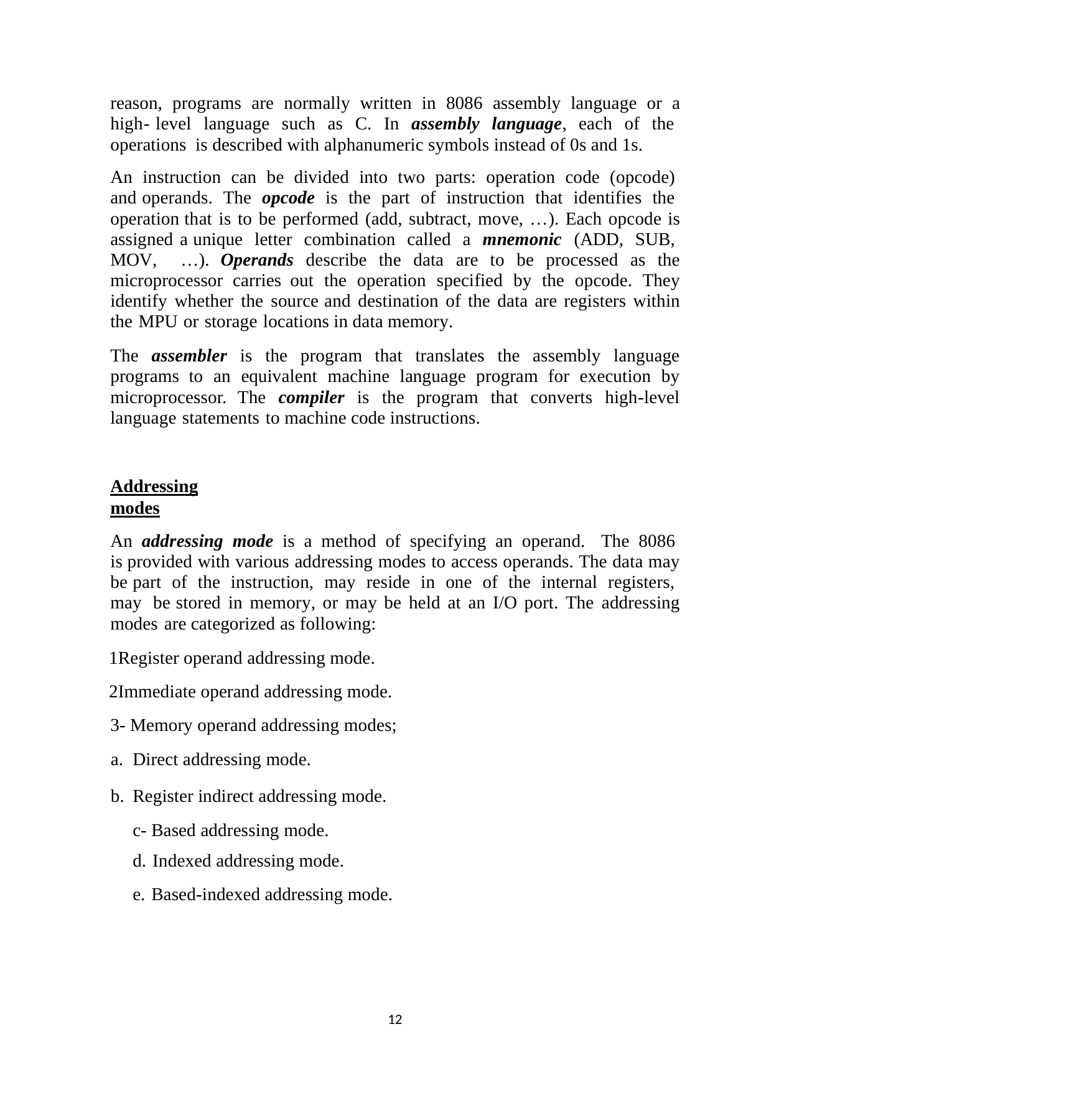

reason, programs are normally written in 8086 assembly language or a high- level  language  such  as  C.  In  assembly  language,  each  of  the  operations  is described with alphanumeric symbols instead of 0s and 1s.

An  instruction  can  be  divided  into  two  parts:  operation  code  (opcode)  and operands.  The  opcode  is  the  part  of  instruction  that  identifies  the  operation that is to be performed (add, subtract, move, …). Each opcode is assigned a unique  letter  combination  called  a  mnemonic  (ADD,  SUB,  MOV,  …). Operands describe the data are to be processed as the microprocessor carries out the operation specified by the opcode. They identify whether the source and destination of the data are registers within the MPU or storage locations in data memory.

The assembler is the program that translates the assembly language programs to an equivalent machine language program for execution by microprocessor. The compiler is the program that converts high-level language statements to machine code instructions.

Addressing modes

An  addressing  mode  is  a  method  of  specifying  an  operand.   The  8086  is provided with various addressing modes to access operands. The data may be part  of  the  instruction,  may  reside  in  one  of  the  internal  registers,  may  be stored in memory, or may be held at an I/O port. The addressing modes are categorized as following:

Register operand addressing mode.
Immediate operand addressing mode. 3- Memory operand addressing modes;

Direct addressing mode.
Register indirect addressing mode. c- Based addressing mode.

Indexed addressing mode.

Based-indexed addressing mode.
12